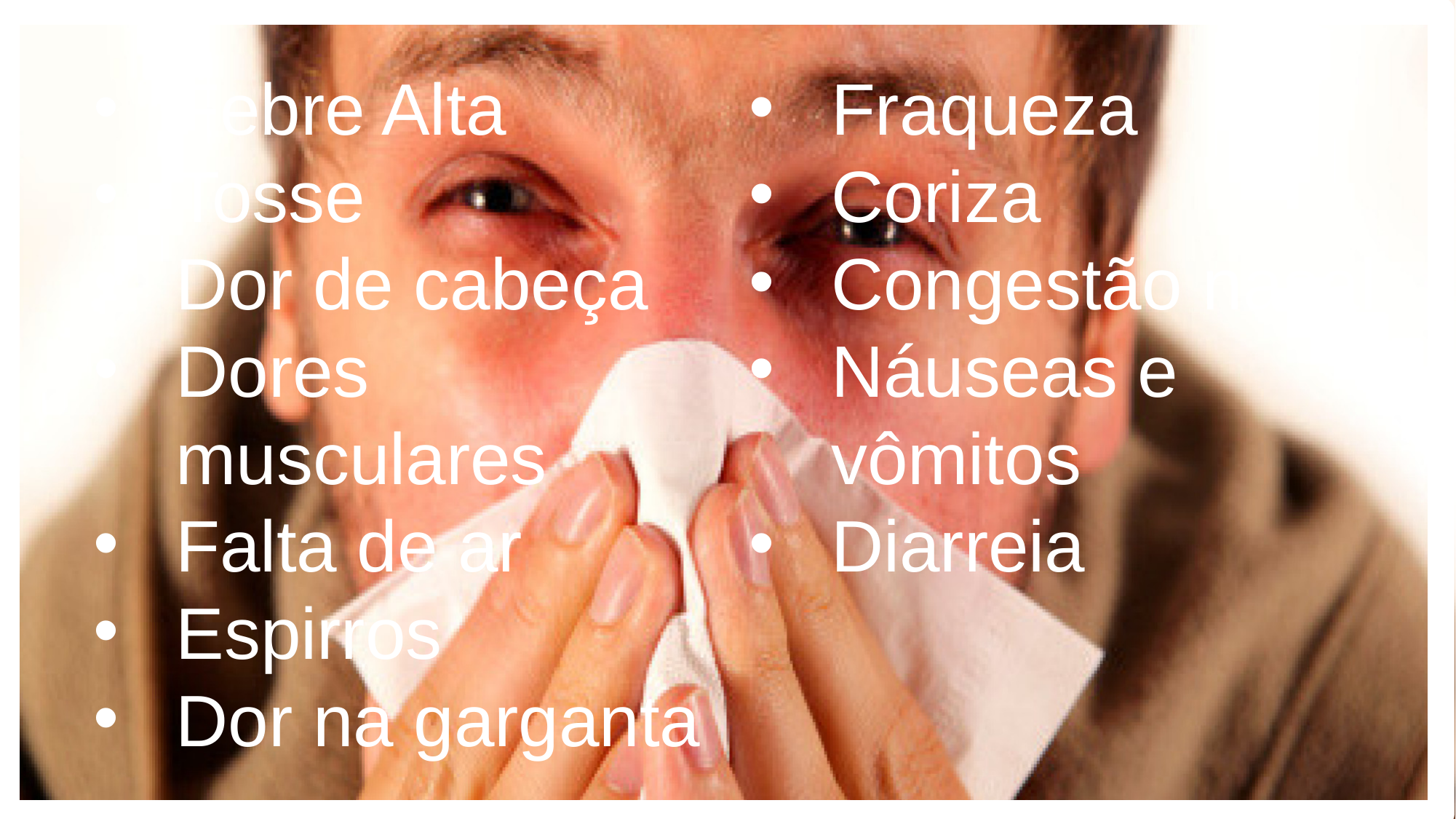

Febre Alta
Tosse
Dor de cabeça
Dores musculares
Falta de ar
Espirros
Dor na garganta
Fraqueza
Coriza
Congestão nasal
Náuseas e vômitos
Diarreia